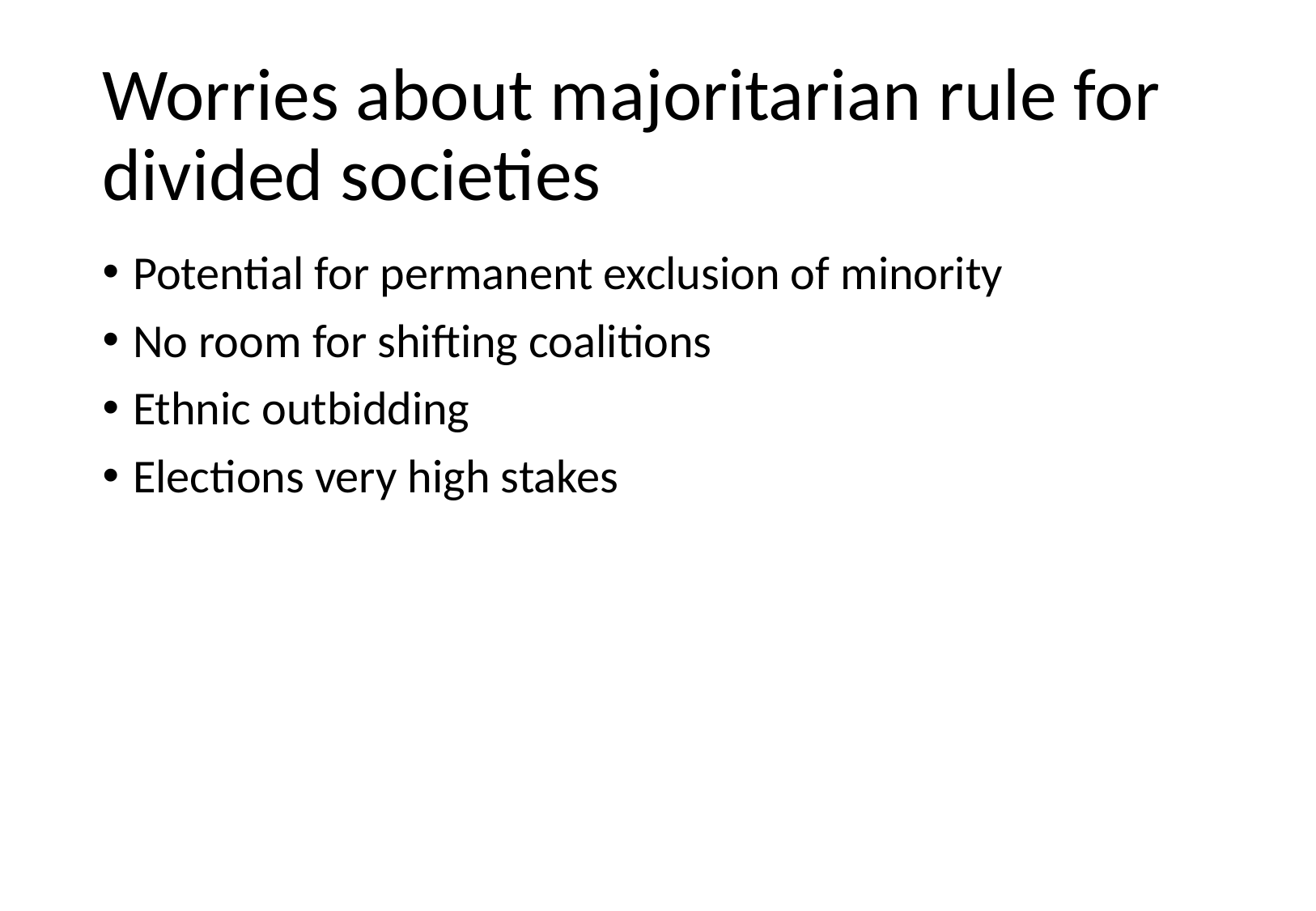

# Worries about majoritarian rule for divided societies
Potential for permanent exclusion of minority
No room for shifting coalitions
Ethnic outbidding
Elections very high stakes